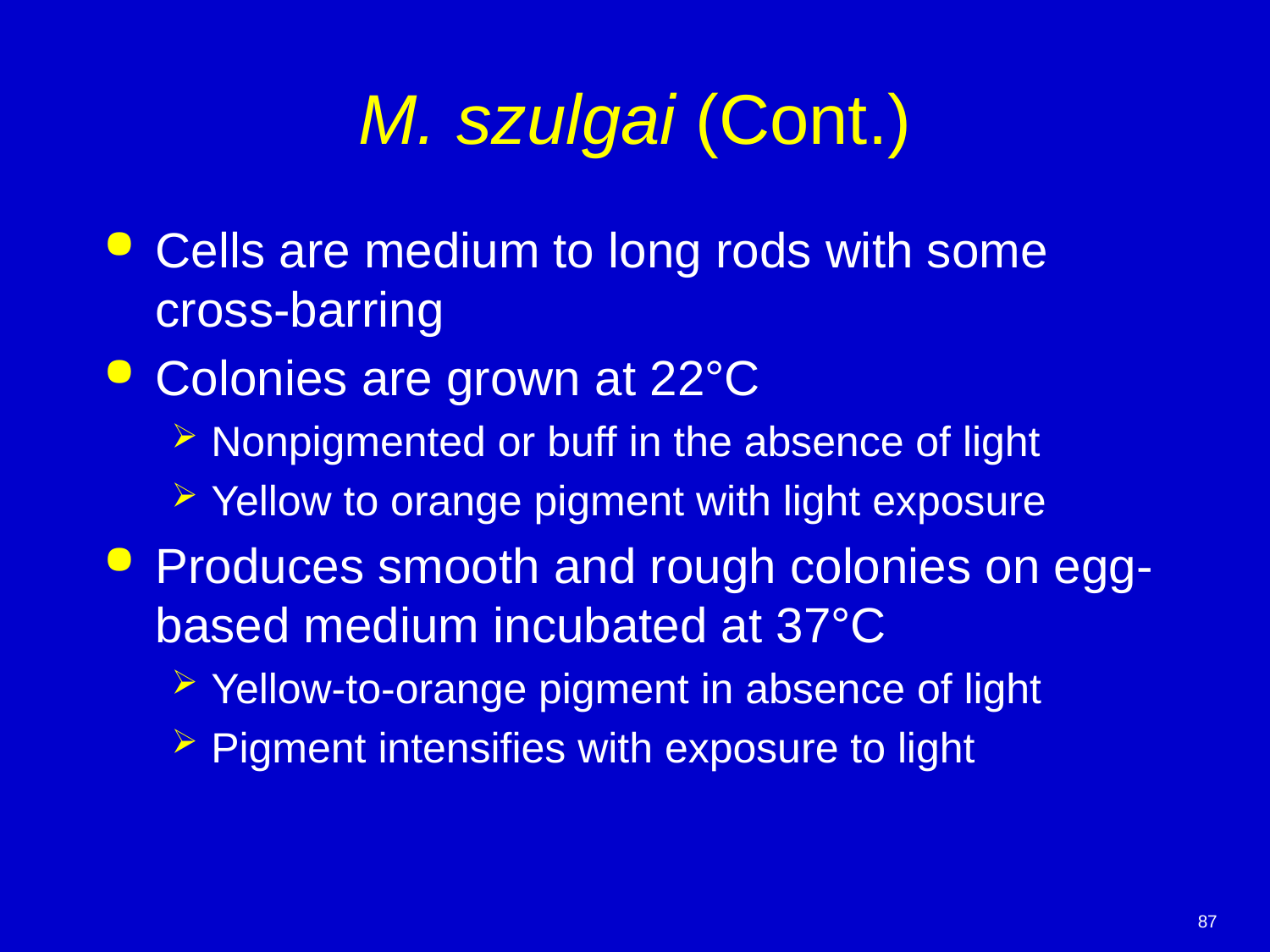

# M. szulgai (Cont.)
Cells are medium to long rods with some cross-barring
Colonies are grown at 22°C
Nonpigmented or buff in the absence of light
Yellow to orange pigment with light exposure
Produces smooth and rough colonies on egg-based medium incubated at 37°C
Yellow-to-orange pigment in absence of light
Pigment intensifies with exposure to light